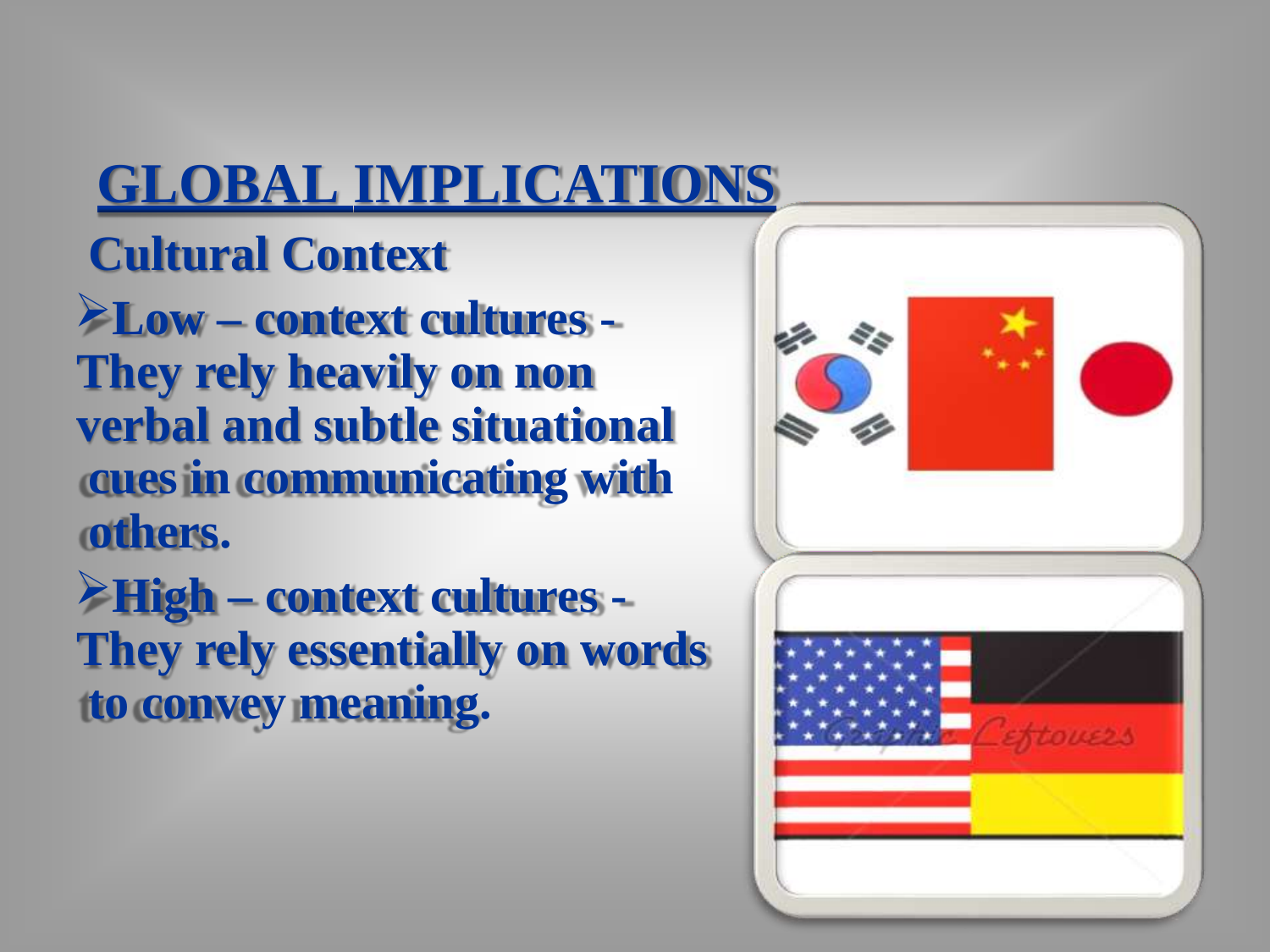

# GLOBAL IMPLICATIONS

Cultural Context
Low – context cultures -  They rely heavily on non  verbal and subtle situational  cues in communicating with  others.
High – context cultures -  They rely essentially on words  to convey meaning.